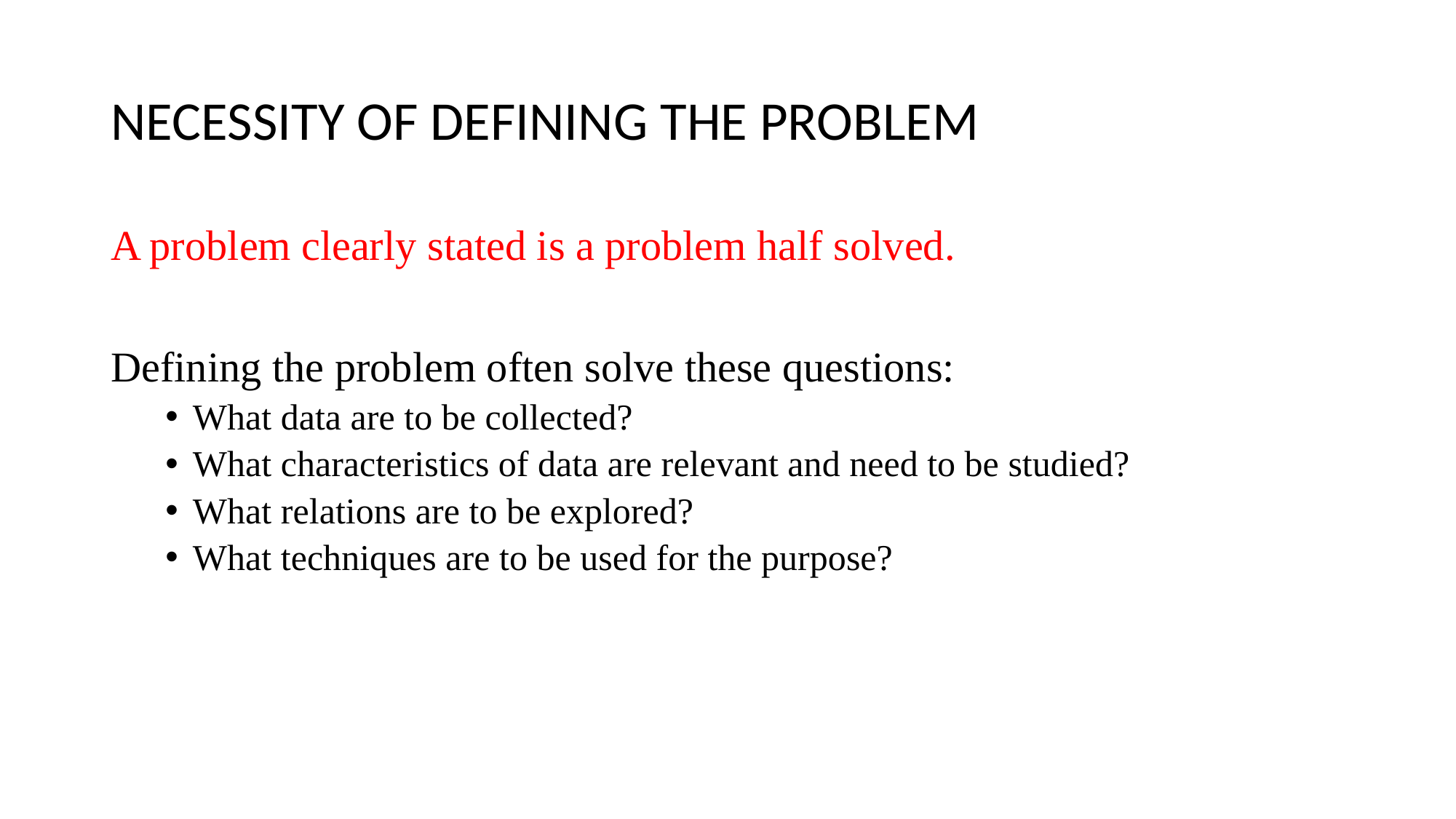

# NECESSITY OF DEFINING THE PROBLEM
A problem clearly stated is a problem half solved.

Defining the problem often solve these questions:
What data are to be collected?
What characteristics of data are relevant and need to be studied?
What relations are to be explored?
What techniques are to be used for the purpose?